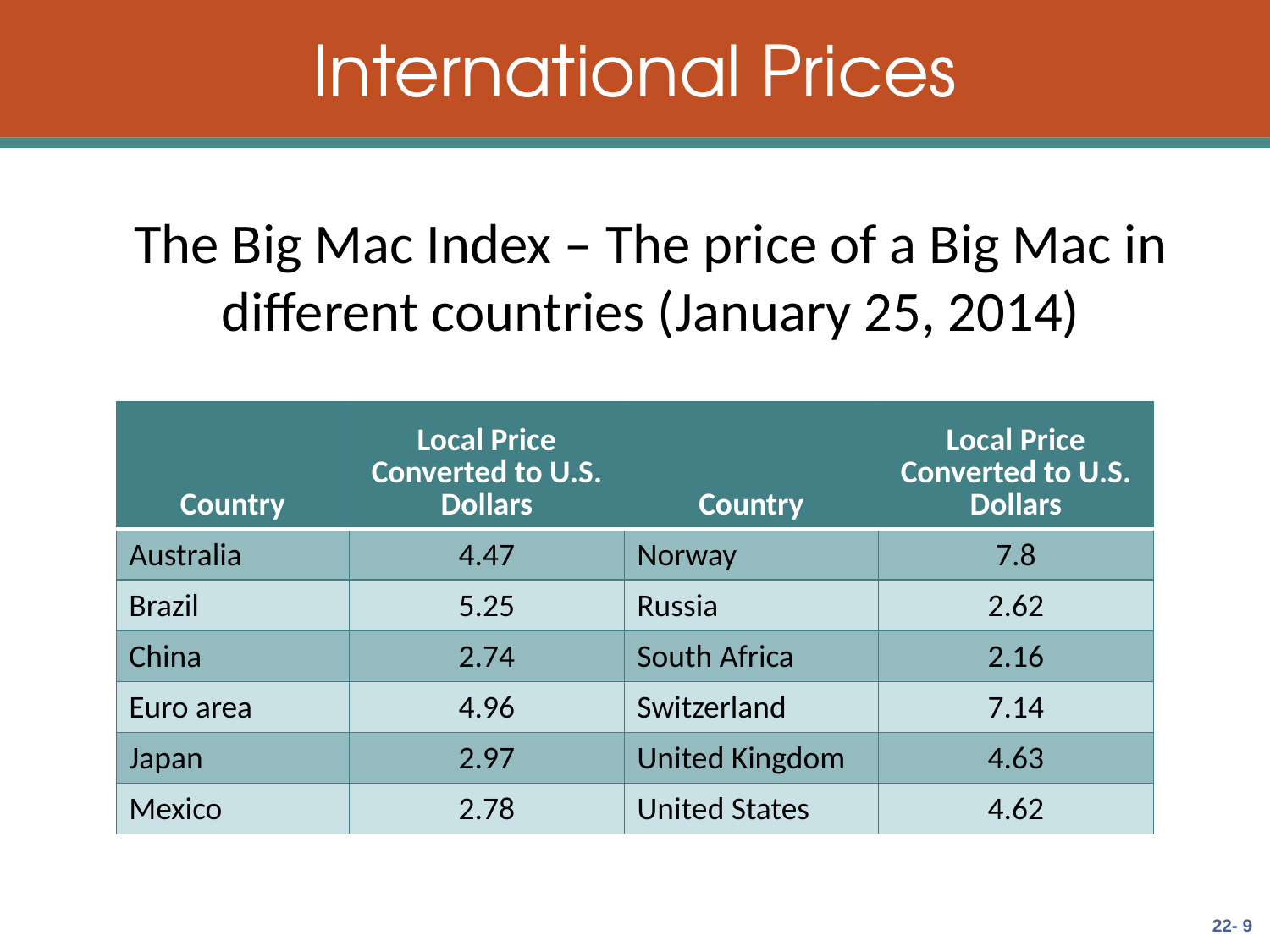

# International Prices
The Big Mac Index – The price of a Big Mac in different countries (January 25, 2014)
| Country | Local Price Converted to U.S. Dollars | Country | Local Price Converted to U.S. Dollars |
| --- | --- | --- | --- |
| Australia | 4.47 | Norway | 7.8 |
| Brazil | 5.25 | Russia | 2.62 |
| China | 2.74 | South Africa | 2.16 |
| Euro area | 4.96 | Switzerland | 7.14 |
| Japan | 2.97 | United Kingdom | 4.63 |
| Mexico | 2.78 | United States | 4.62 |